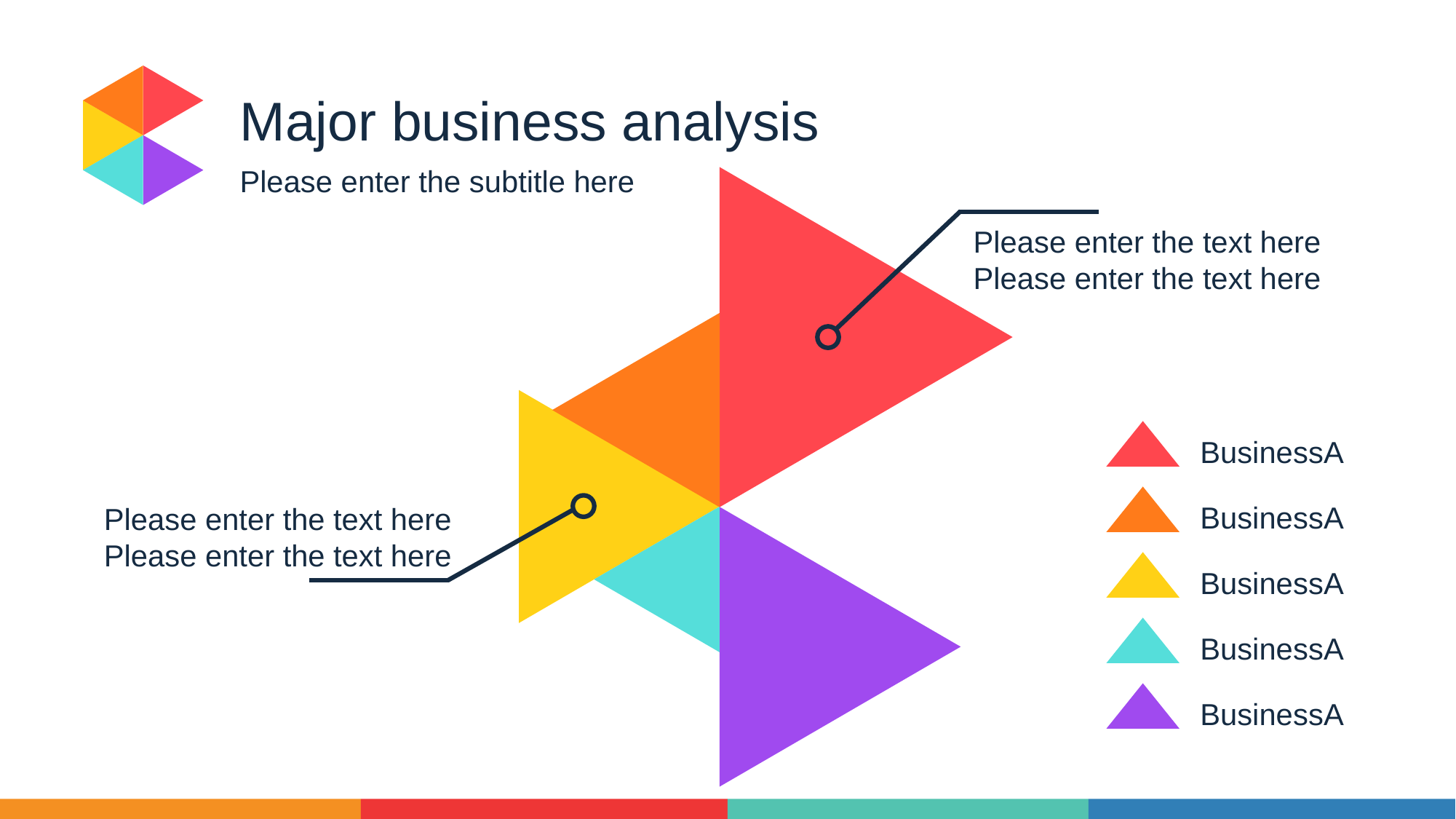

Major business analysis
Please enter the subtitle here

Please enter the text here
Please enter the text here

BusinessA

BusinessA

BusinessA

BusinessA

BusinessA
Please enter the text here
Please enter the text here